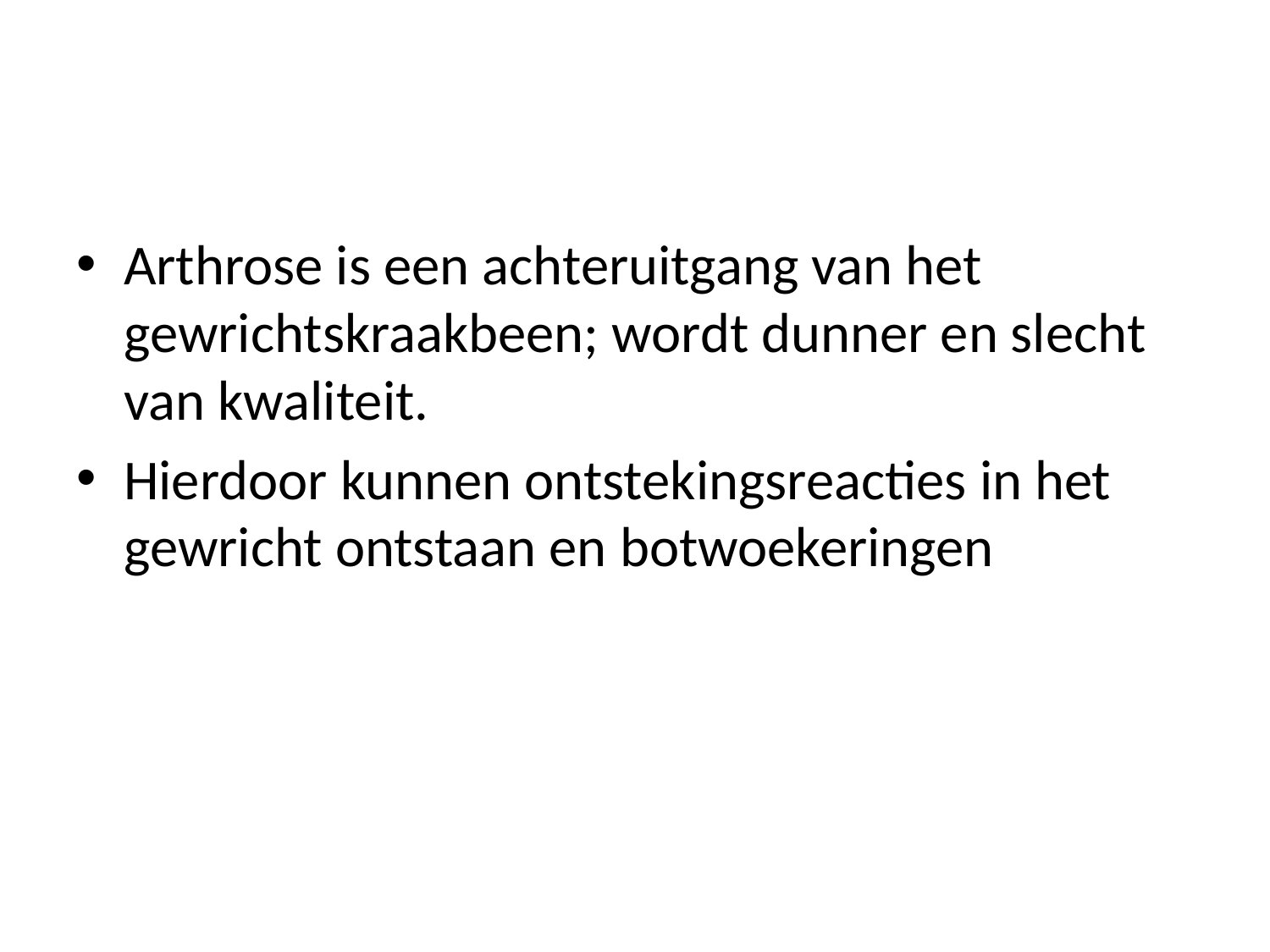

#
Arthrose is een achteruitgang van het gewrichtskraakbeen; wordt dunner en slecht van kwaliteit.
Hierdoor kunnen ontstekingsreacties in het gewricht ontstaan en botwoekeringen